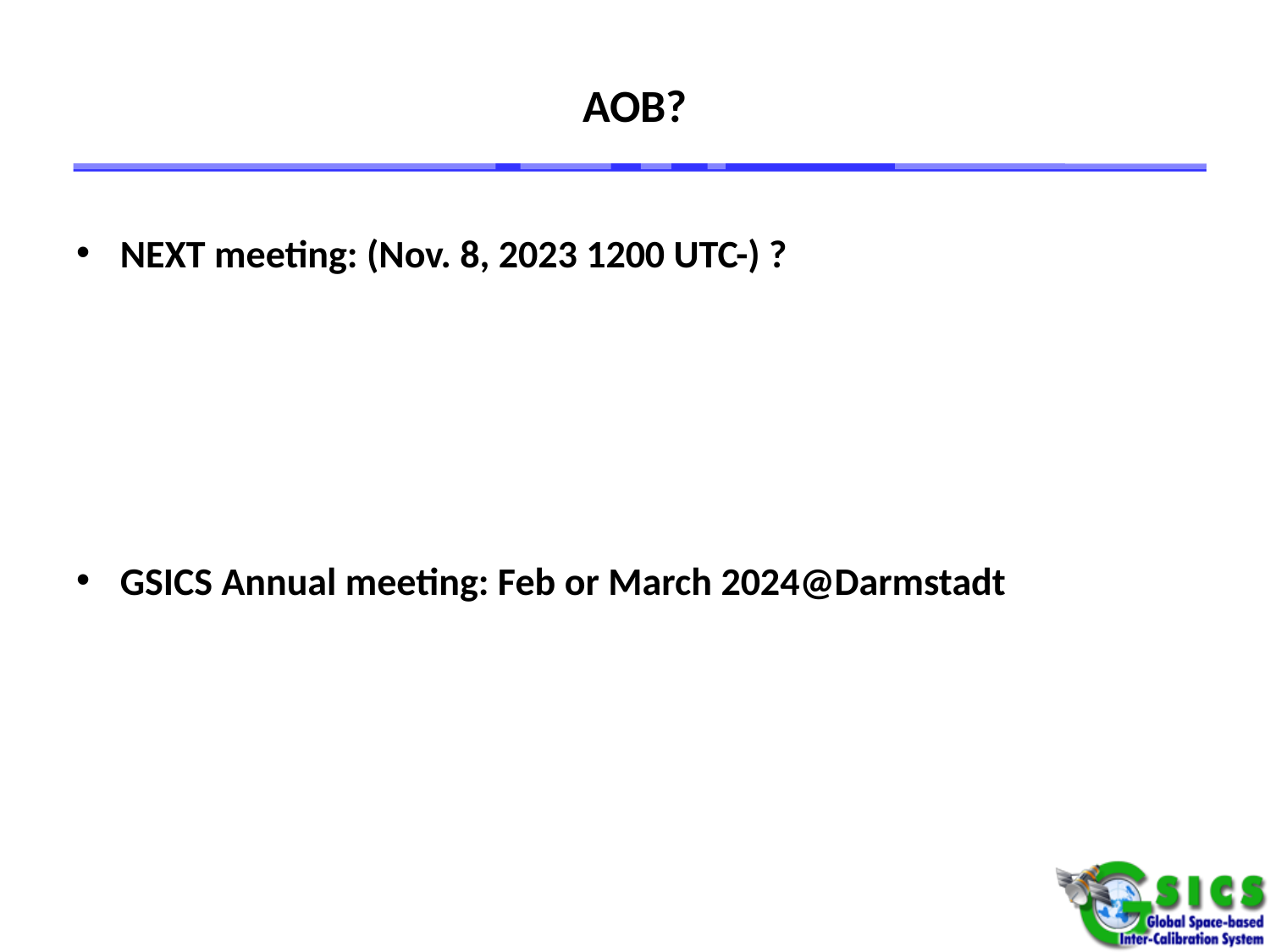

# AOB?
NEXT meeting: (Nov. 8, 2023 1200 UTC-) ?

GSICS Annual meeting: Feb or March 2024@Darmstadt